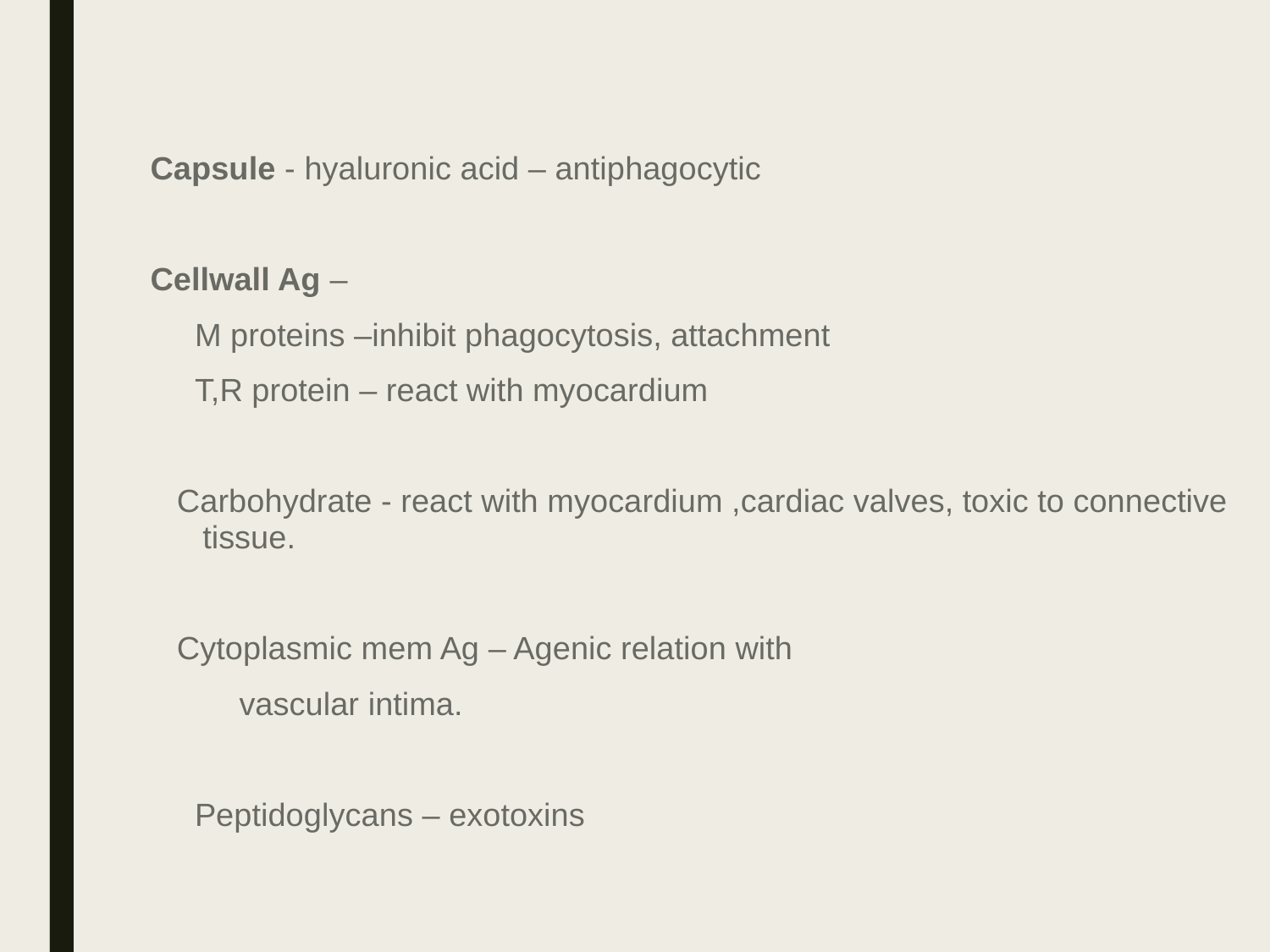

Capsule - hyaluronic acid – antiphagocytic

Cellwall Ag –
     M proteins –inhibit phagocytosis, attachment
     T,R protein – react with myocardium

   Carbohydrate - react with myocardium ,cardiac valves, toxic to connective tissue.

   Cytoplasmic mem Ag – Agenic relation with
          vascular intima.

     Peptidoglycans – exotoxins